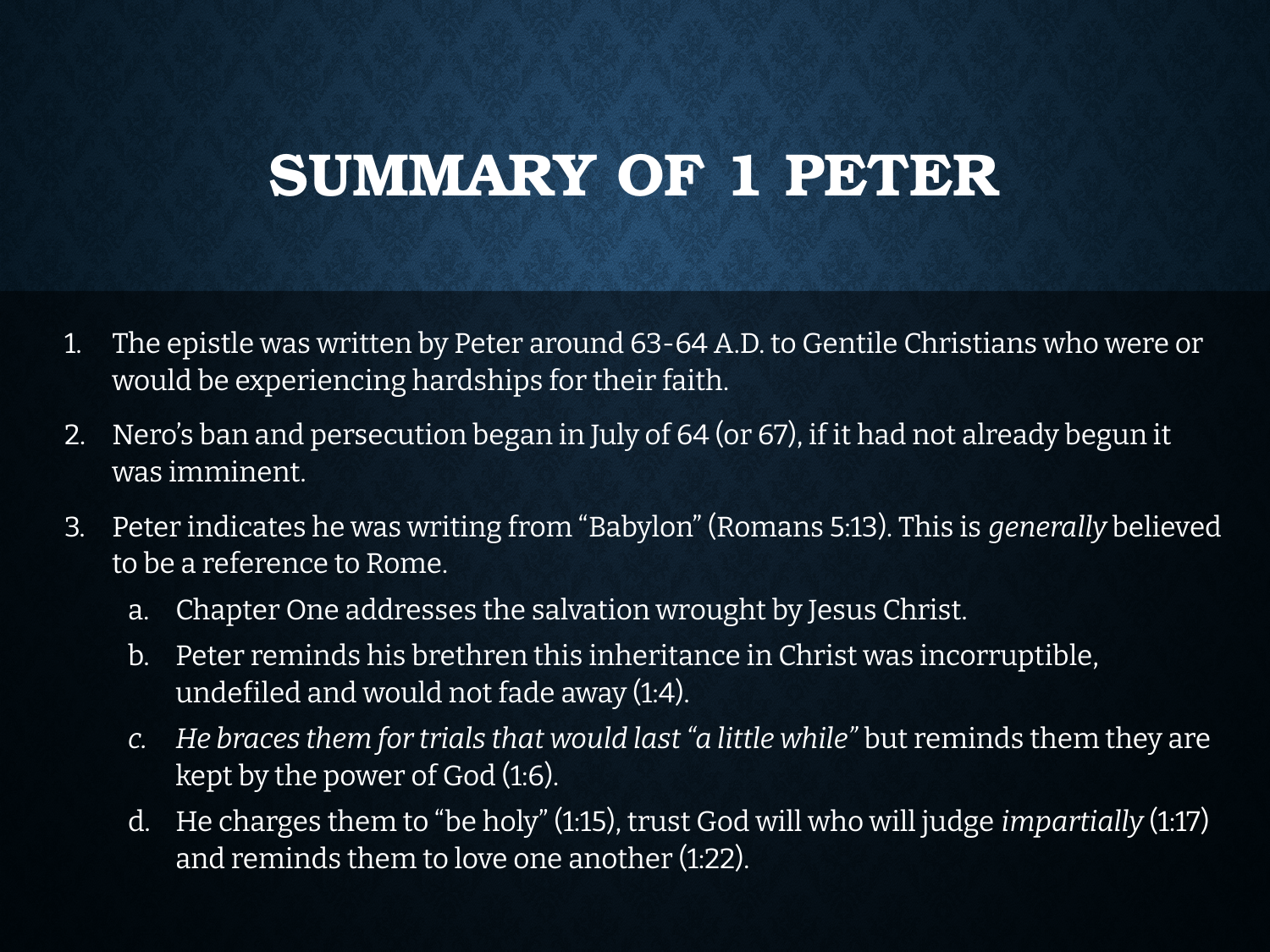

# Summary of 1 peter

The epistle was written by Peter around 63-64 A.D. to Gentile Christians who were or would be experiencing hardships for their faith.
Nero’s ban and persecution began in July of 64 (or 67), if it had not already begun it was imminent.
Peter indicates he was writing from “Babylon” (Romans 5:13). This is generally believed to be a reference to Rome.
Chapter One addresses the salvation wrought by Jesus Christ.
Peter reminds his brethren this inheritance in Christ was incorruptible, undefiled and would not fade away (1:4).
He braces them for trials that would last “a little while” but reminds them they are kept by the power of God (1:6).
He charges them to “be holy” (1:15), trust God will who will judge impartially (1:17) and reminds them to love one another (1:22).